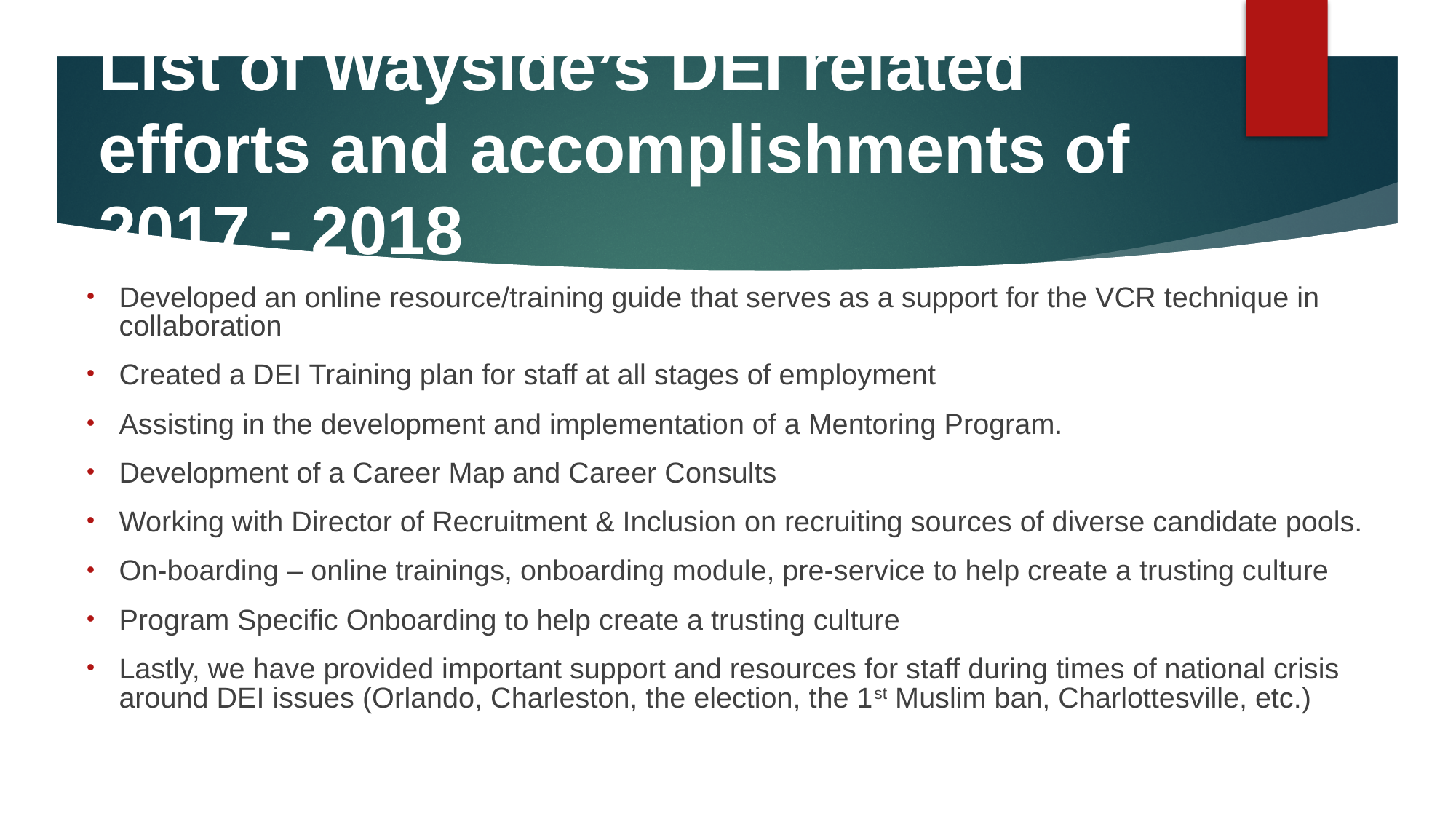

# List of Wayside’s DEI related efforts and accomplishments of 2017 - 2018
Developed an online resource/training guide that serves as a support for the VCR technique in collaboration
Created a DEI Training plan for staff at all stages of employment
Assisting in the development and implementation of a Mentoring Program.
Development of a Career Map and Career Consults
Working with Director of Recruitment & Inclusion on recruiting sources of diverse candidate pools.
On-boarding – online trainings, onboarding module, pre-service to help create a trusting culture
Program Specific Onboarding to help create a trusting culture
Lastly, we have provided important support and resources for staff during times of national crisis around DEI issues (Orlando, Charleston, the election, the 1st Muslim ban, Charlottesville, etc.)